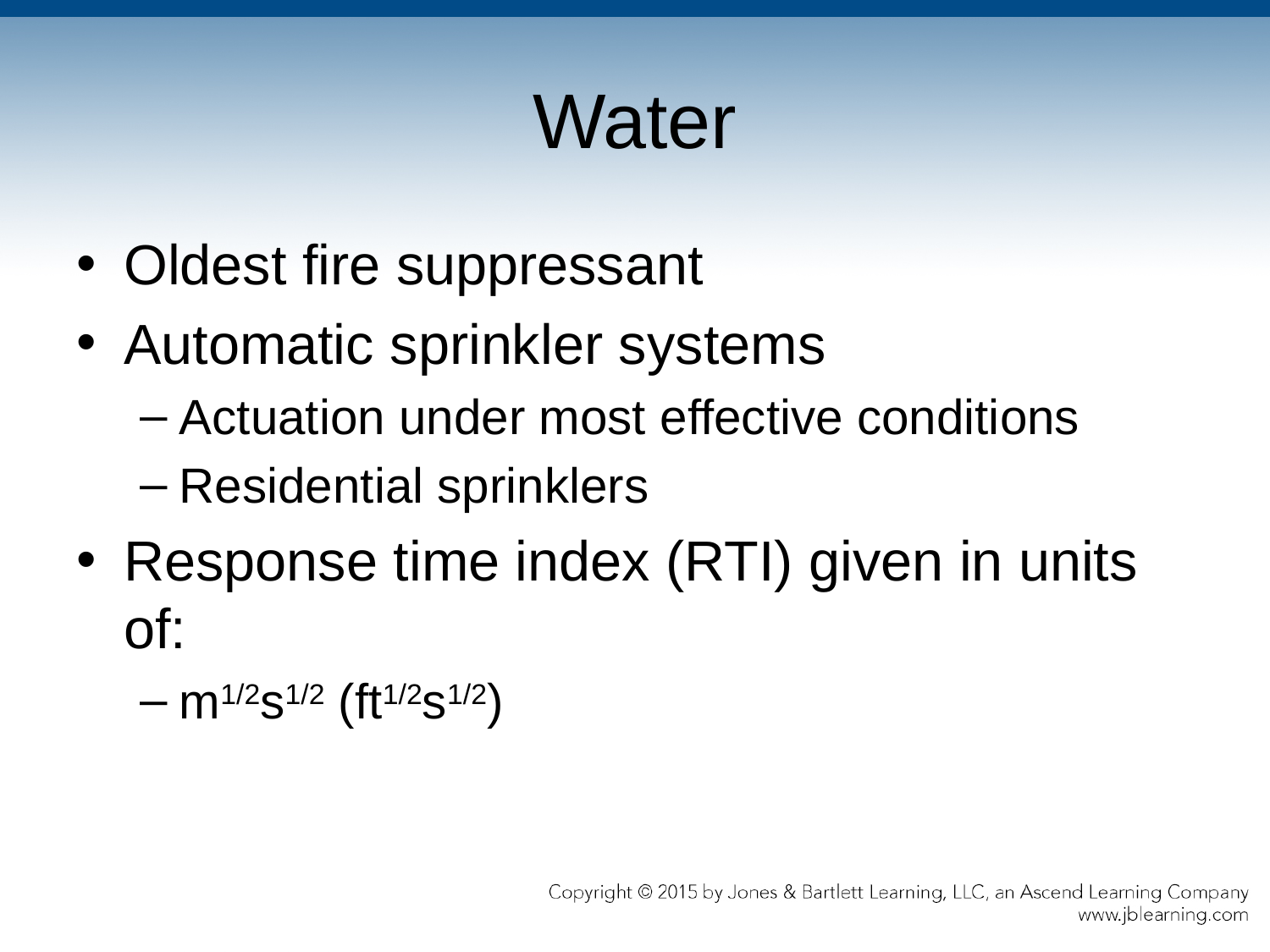

# Water
Oldest fire suppressant
Automatic sprinkler systems
Actuation under most effective conditions
Residential sprinklers
Response time index (RTI) given in units of:
m1/2s1/2 (ft1/2s1/2)